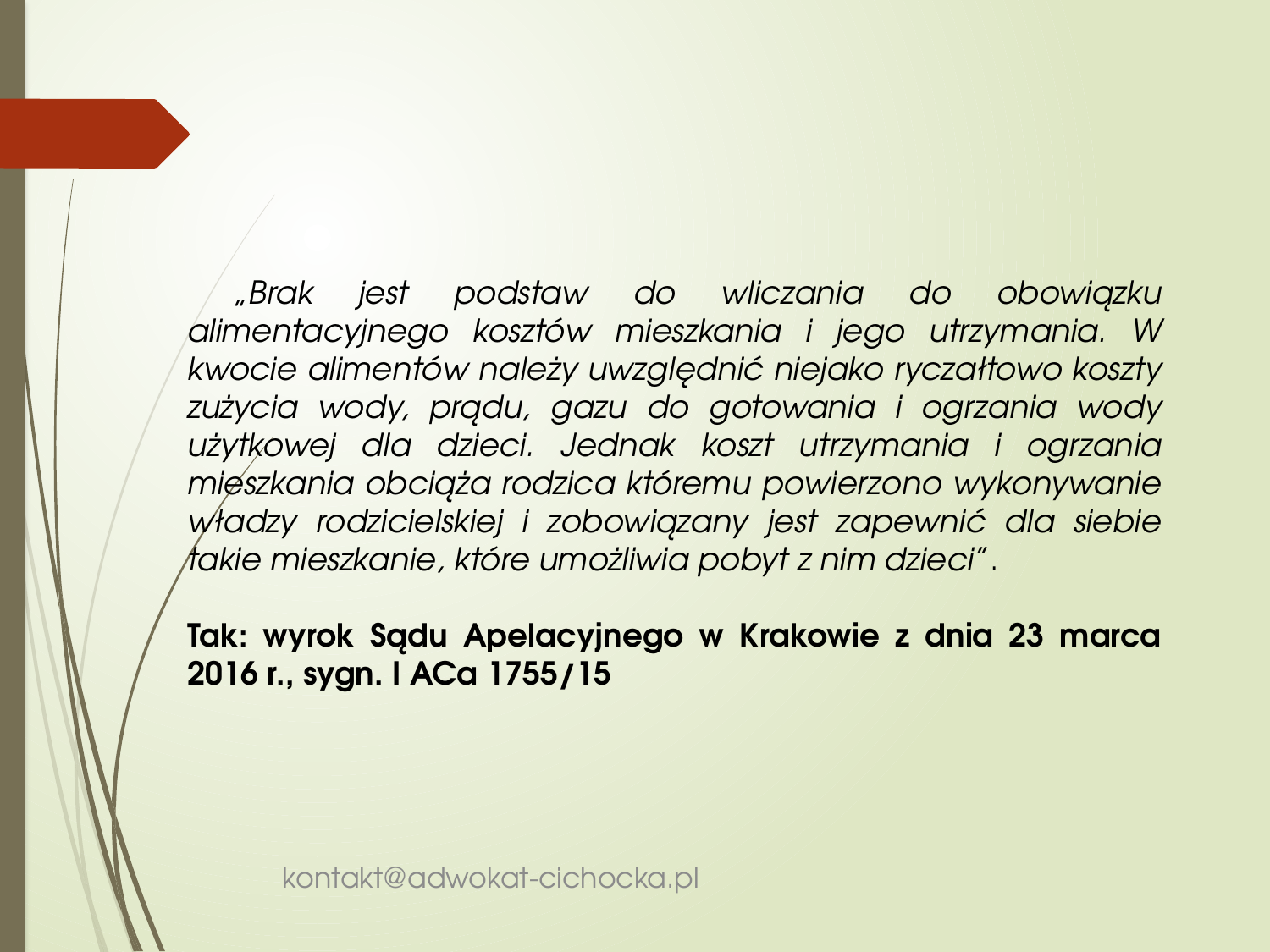

„Brak jest podstaw do wliczania do obowiązku alimentacyjnego kosztów mieszkania i jego utrzymania. W kwocie alimentów należy uwzględnić niejako ryczałtowo koszty zużycia wody, prądu, gazu do gotowania i ogrzania wody użytkowej dla dzieci. Jednak koszt utrzymania i ogrzania mieszkania obciąża rodzica któremu powierzono wykonywanie władzy rodzicielskiej i zobowiązany jest zapewnić dla siebie takie mieszkanie, które umożliwia pobyt z nim dzieci”.

Tak: wyrok Sądu Apelacyjnego w Krakowie z dnia 23 marca 2016 r., sygn. I ACa 1755/15
kontakt@adwokat-cichocka.pl